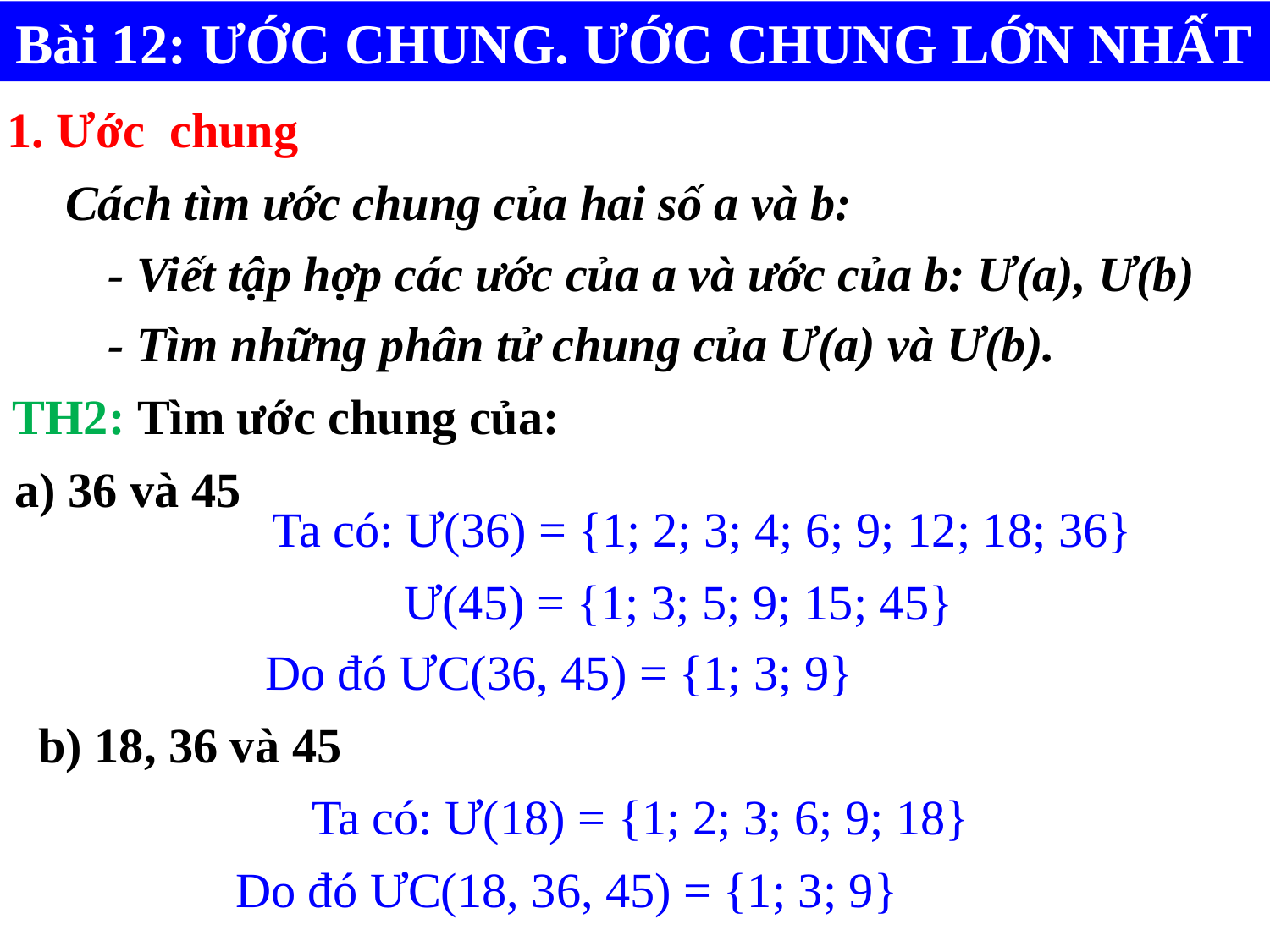

Bài 12: ƯỚC CHUNG. ƯỚC CHUNG LỚN NHẤT
1. Ước  chung
Cách tìm ước chung của hai số a và b:
- Viết tập hợp các ước của a và ước của b: Ư(a), Ư(b)
- Tìm những phân tử chung của Ư(a) và Ư(b).
TH2: Tìm ước chung của:
a) 36 và 45
Ta có: Ư(36) = {1; 2; 3; 4; 6; 9; 12; 18; 36}
Ư(45) = {1; 3; 5; 9; 15; 45}
Do đó ƯC(36, 45) = {1; 3; 9}
b) 18, 36 và 45
Ta có: Ư(18) = {1; 2; 3; 6; 9; 18}
Do đó ƯC(18, 36, 45) = {1; 3; 9}